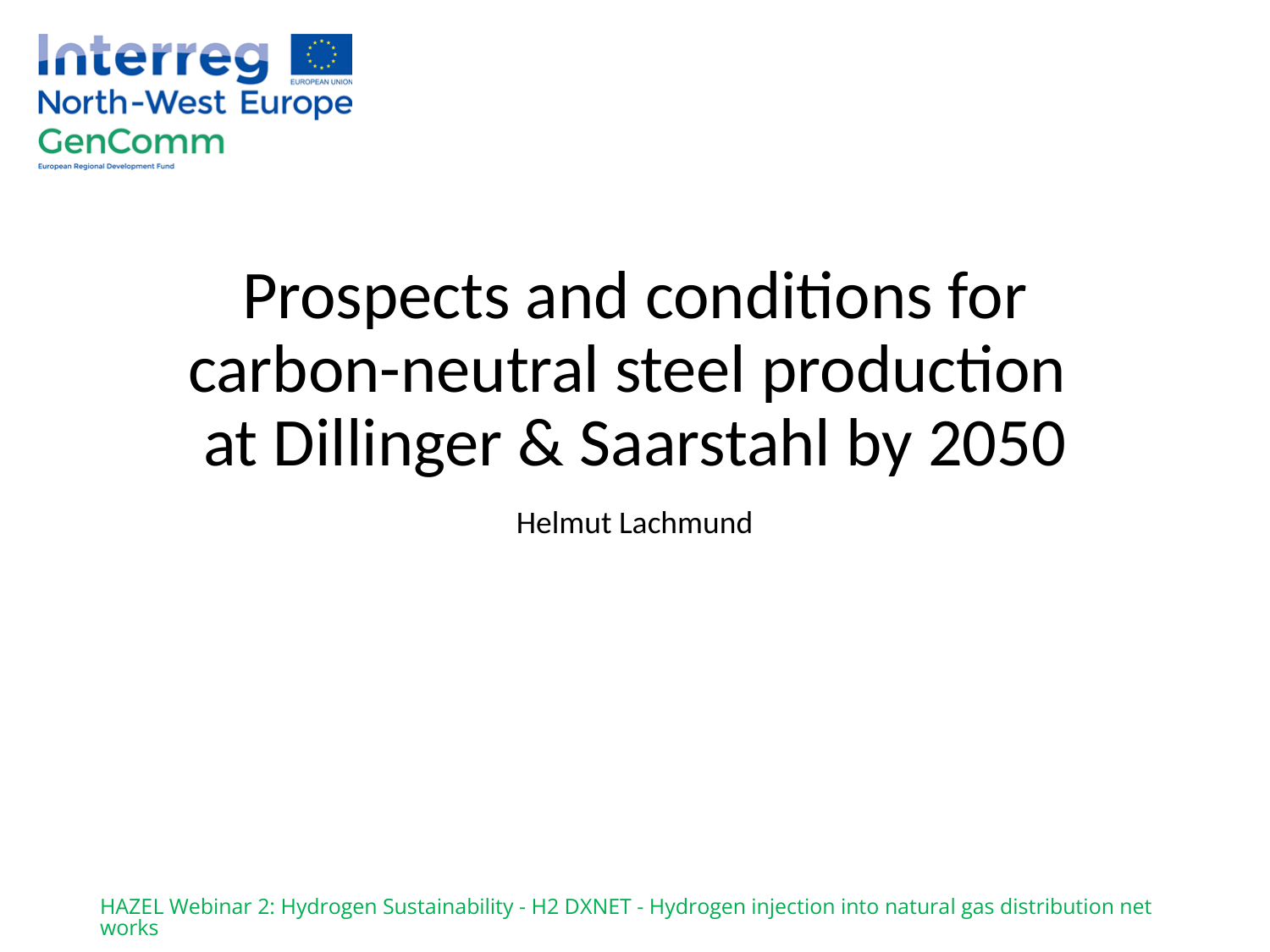

# Prospects and conditions for carbon-neutral steel production at Dillinger & Saarstahl by 2050
Helmut Lachmund
HAZEL Webinar 2: Hydrogen Sustainability - H2 DXNET - Hydrogen injection into natural gas distribution networks